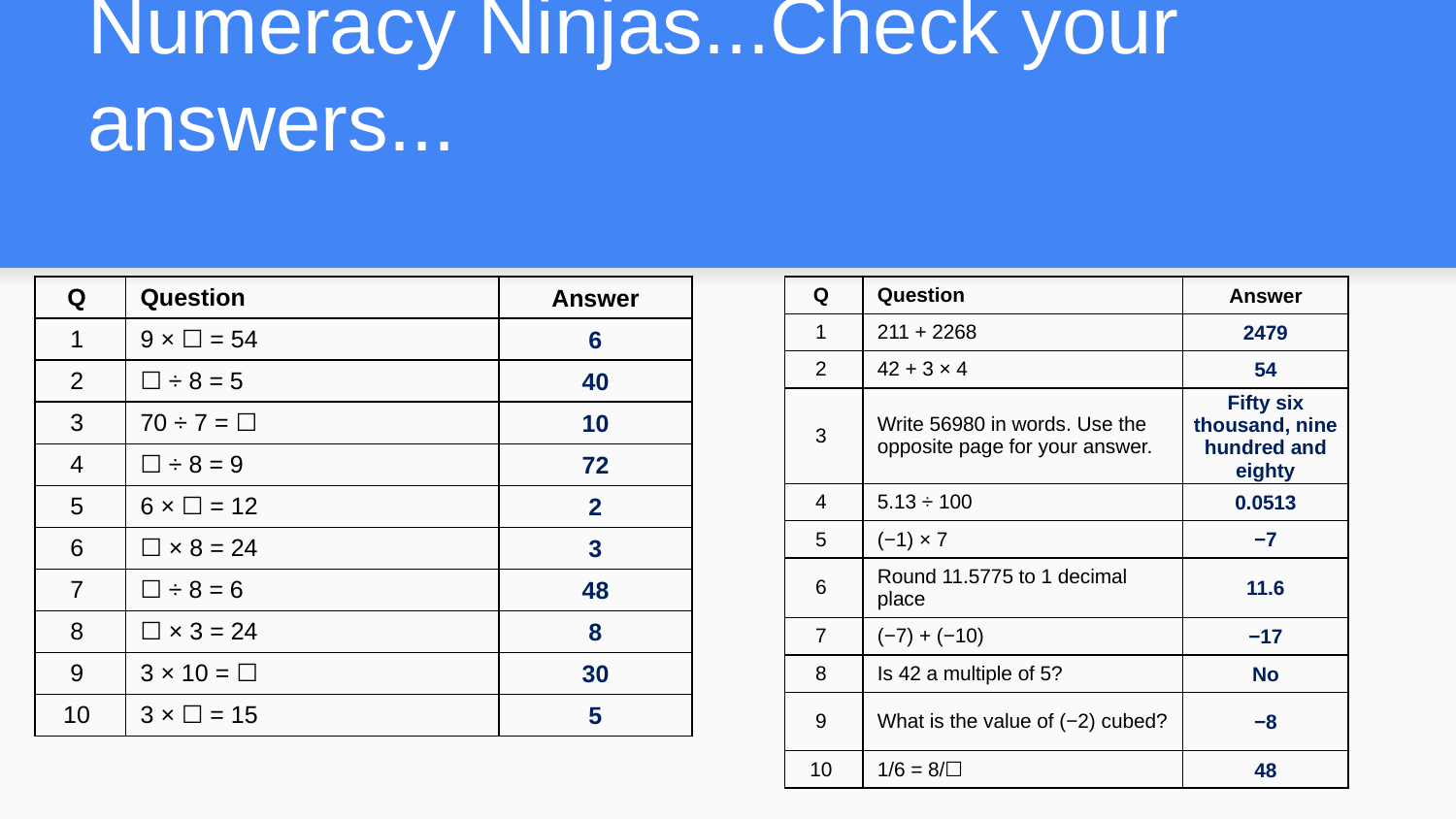

# Numeracy Ninjas...Check your answers...
| Q | Question | Answer |
| --- | --- | --- |
| 1 | 9 × ☐ = 54 | 6 |
| 2 | ☐ ÷ 8 = 5 | 40 |
| 3 | 70 ÷ 7 = ☐ | 10 |
| 4 | ☐ ÷ 8 = 9 | 72 |
| 5 | 6 × ☐ = 12 | 2 |
| 6 | ☐ × 8 = 24 | 3 |
| 7 | ☐ ÷ 8 = 6 | 48 |
| 8 | ☐ × 3 = 24 | 8 |
| 9 | 3 × 10 = ☐ | 30 |
| 10 | 3 × ☐ = 15 | 5 |
| Q | Question | Answer |
| --- | --- | --- |
| 1 | 211 + 2268 | 2479 |
| 2 | 42 + 3 × 4 | 54 |
| 3 | Write 56980 in words. Use the opposite page for your answer. | Fifty six thousand, nine hundred and eighty |
| 4 | 5.13 ÷ 100 | 0.0513 |
| 5 | (−1) × 7 | −7 |
| 6 | Round 11.5775 to 1 decimal place | 11.6 |
| 7 | (−7) + (−10) | −17 |
| 8 | Is 42 a multiple of 5? | No |
| 9 | What is the value of (−2) cubed? | −8 |
| 10 | 1/6 = 8/☐ | 48 |